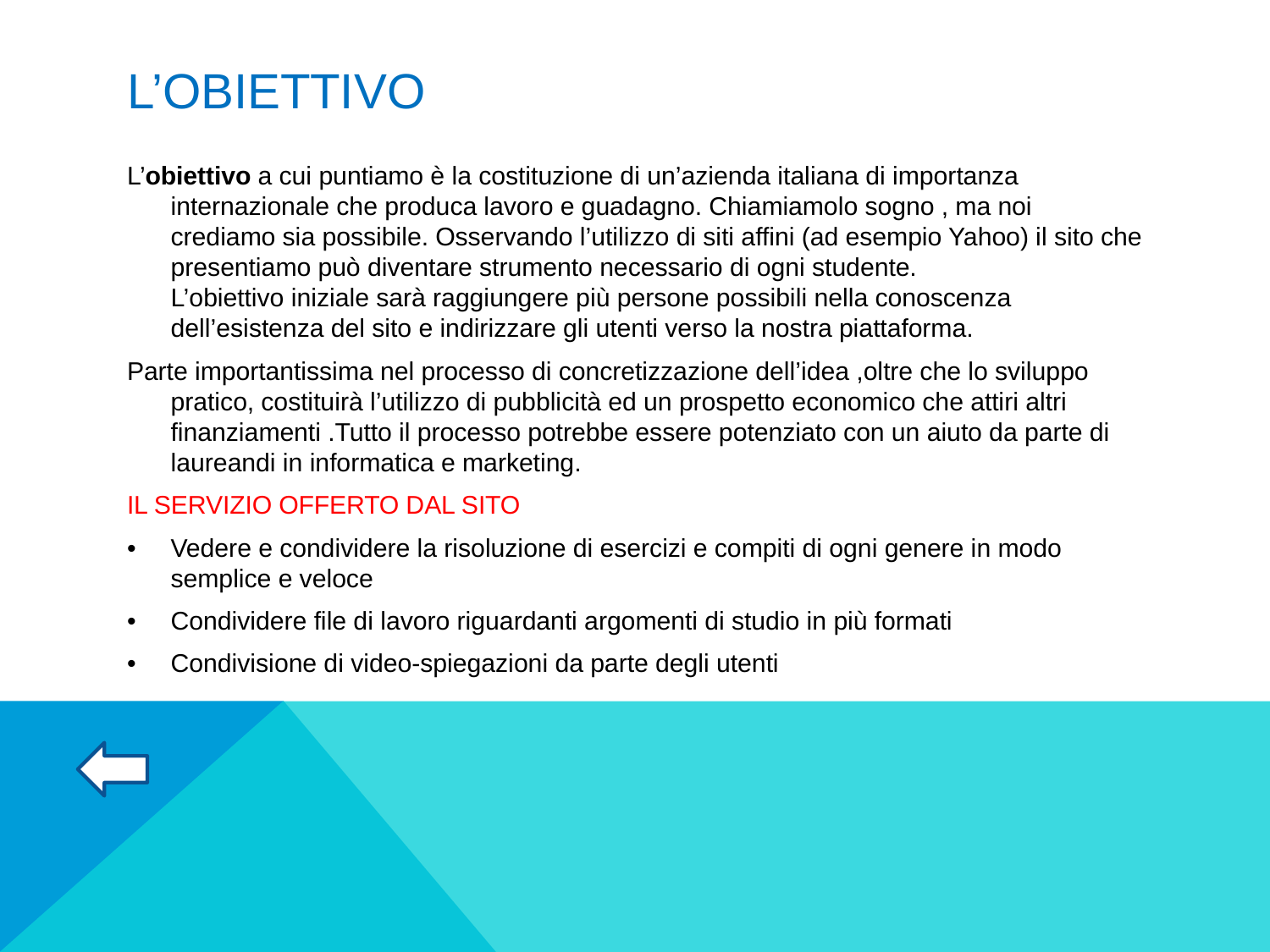

# L’obiettivo
L’obiettivo a cui puntiamo è la costituzione di un’azienda italiana di importanza internazionale che produca lavoro e guadagno. Chiamiamolo sogno , ma noi crediamo sia possibile. Osservando l’utilizzo di siti affini (ad esempio Yahoo) il sito che presentiamo può diventare strumento necessario di ogni studente.                       L’obiettivo iniziale sarà raggiungere più persone possibili nella conoscenza dell’esistenza del sito e indirizzare gli utenti verso la nostra piattaforma.
Parte importantissima nel processo di concretizzazione dell’idea ,oltre che lo sviluppo pratico, costituirà l’utilizzo di pubblicità ed un prospetto economico che attiri altri finanziamenti .Tutto il processo potrebbe essere potenziato con un aiuto da parte di laureandi in informatica e marketing.
IL SERVIZIO OFFERTO DAL SITO
•	Vedere e condividere la risoluzione di esercizi e compiti di ogni genere in modo semplice e veloce
•	Condividere file di lavoro riguardanti argomenti di studio in più formati
•	Condivisione di video-spiegazioni da parte degli utenti